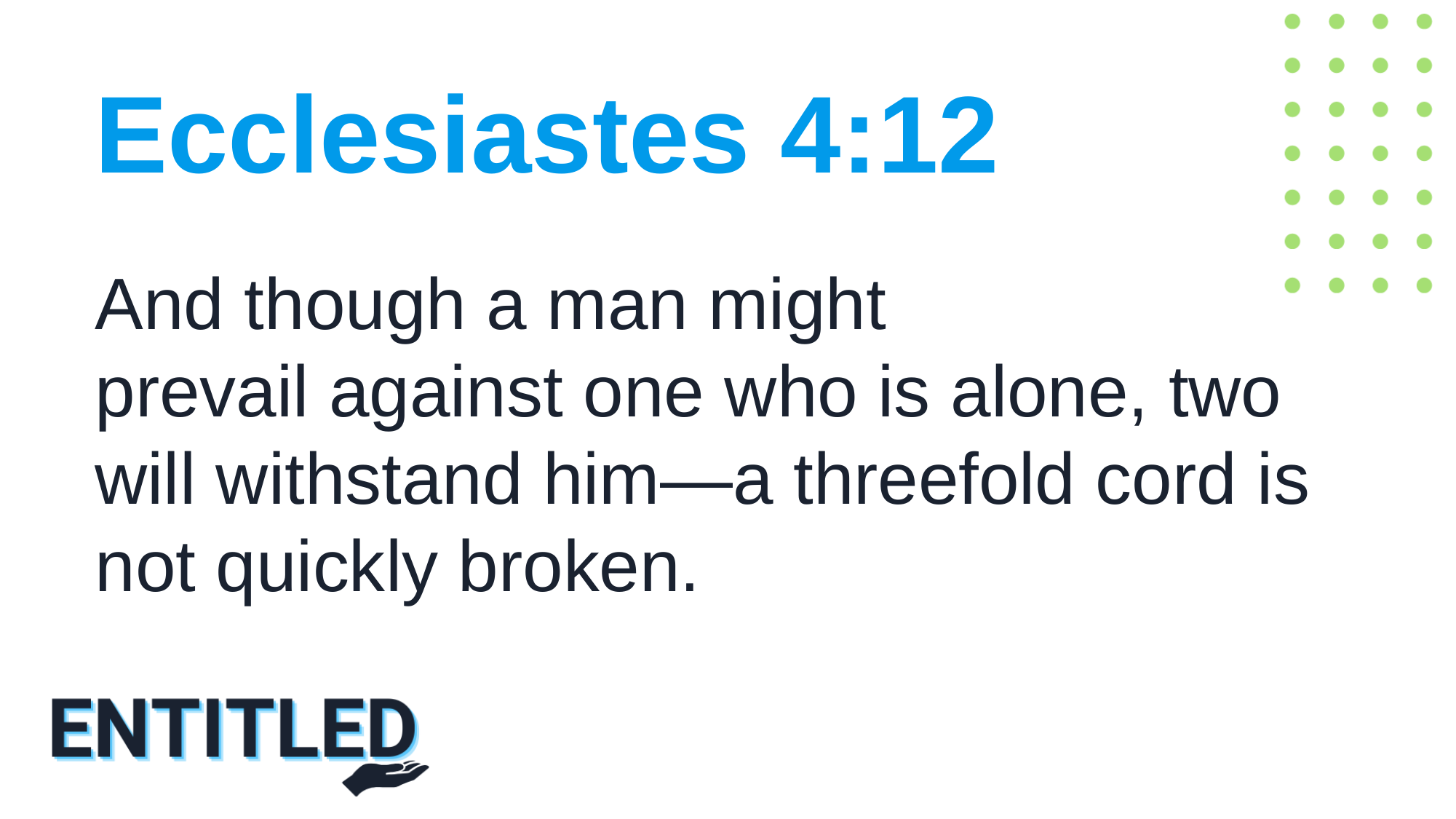

Ecclesiastes 4:12
And though a man might
prevail against one who is alone, two will withstand him—a threefold cord is not quickly broken.